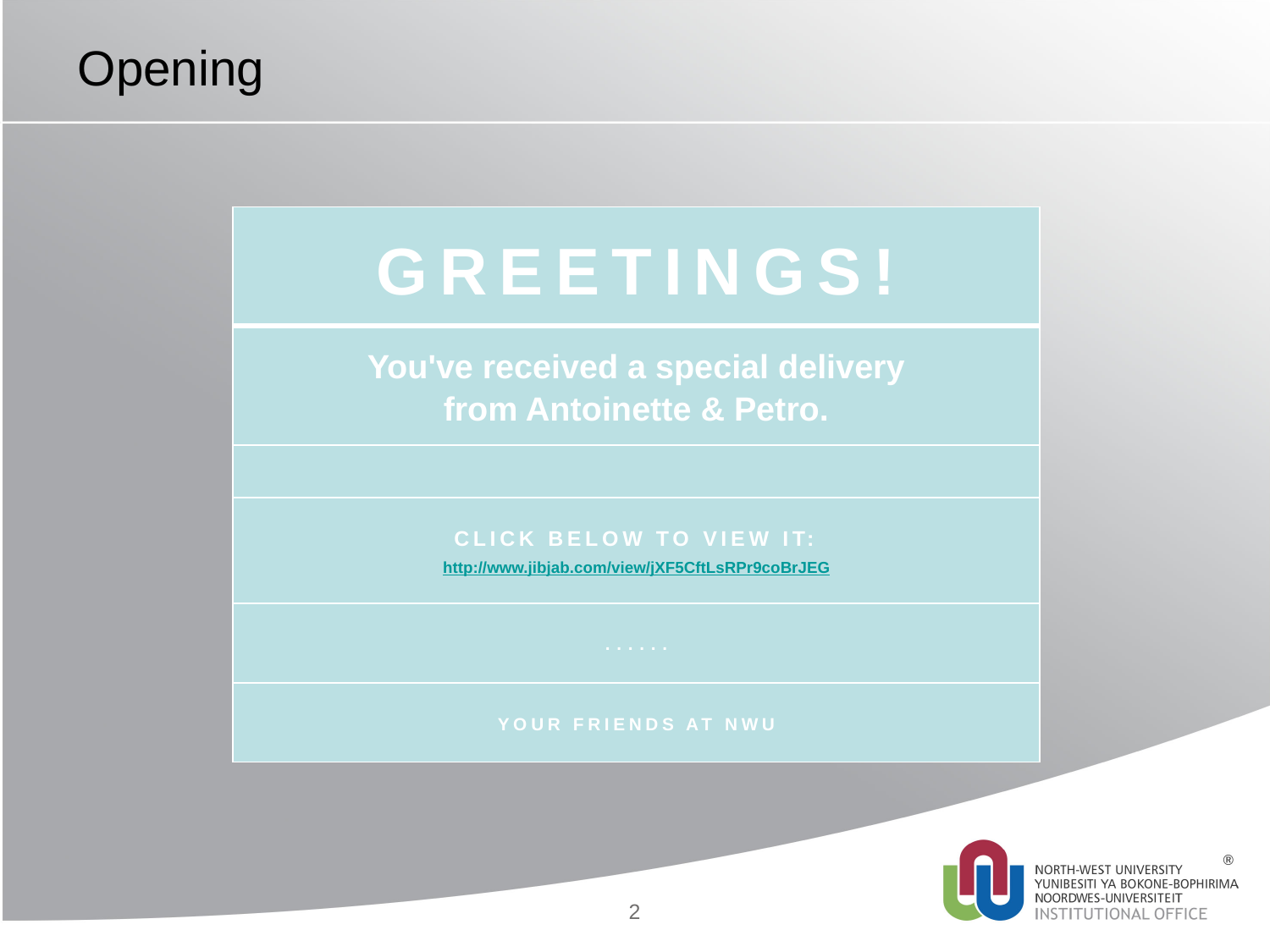

# Opening
| GREETINGS! |
| --- |
| You've received a special delivery from Antoinette & Petro. |
|  |
| CLICK BELOW TO VIEW IT: http://www.jibjab.com/view/jXF5CftLsRPr9coBrJEG |
| ...... |
| YOUR FRIENDS AT NWU |
2